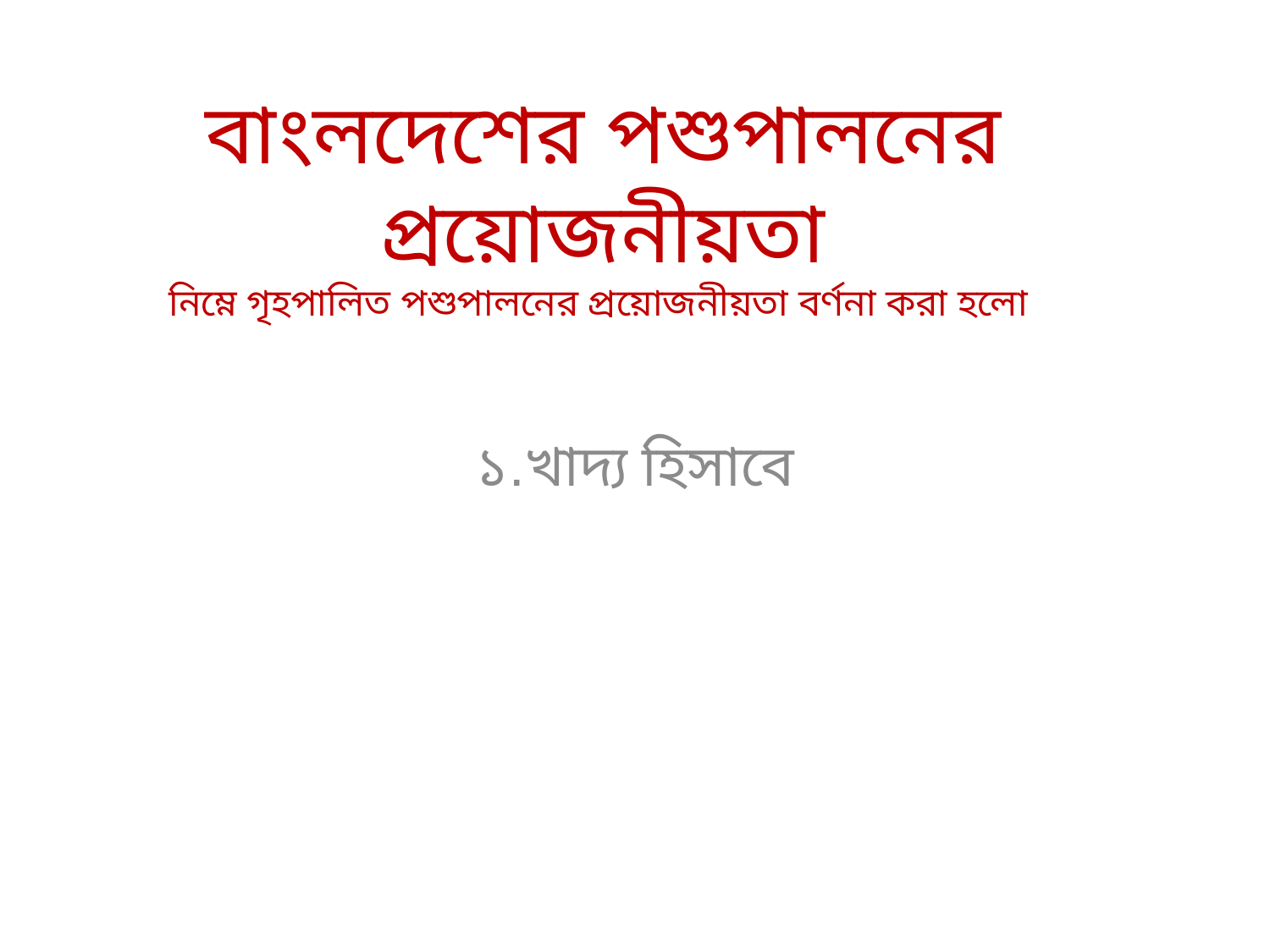

# বাংলদেশের পশুপালনের প্রয়োজনীয়তা নিম্নে গৃহপালিত পশুপালনের প্রয়োজনীয়তা বর্ণনা করা হলো
১.খাদ্য হিসাবে